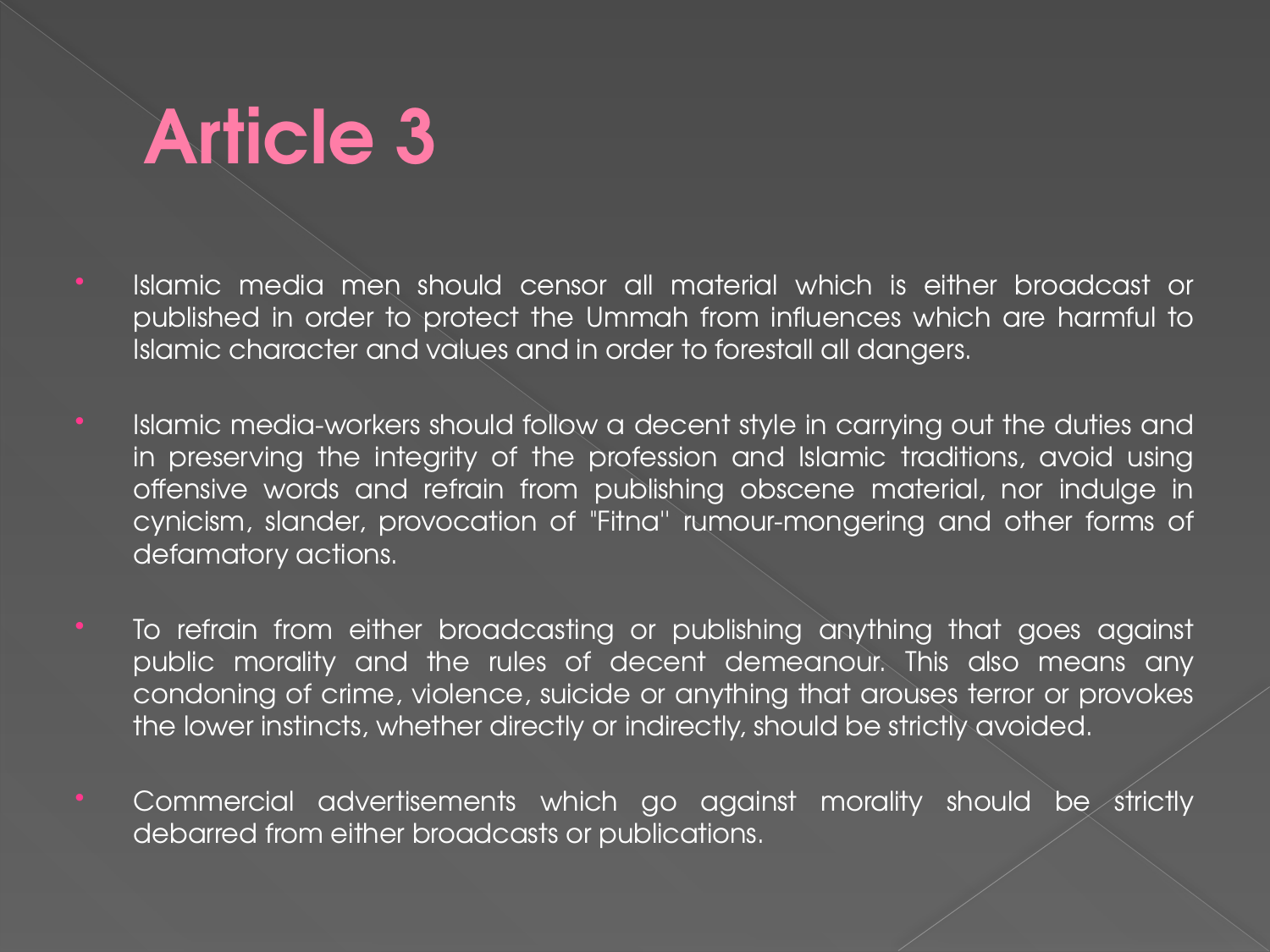

# Article 3
Islamic media men should censor all material which is either broadcast or published in order to protect the Ummah from influences which are harmful to Islamic character and values and in order to forestall all dangers.

Islamic media-workers should follow a decent style in carrying out the duties and in preserving the integrity of the profession and Islamic traditions, avoid using offensive words and refrain from publishing obscene material, nor indulge in cynicism, slander, provocation of "Fitna'' rumour-mongering and other forms of defamatory actions.

To refrain from either broadcasting or publishing anything that goes against public morality and the rules of decent demeanour. This also means any condoning of crime, violence, suicide or anything that arouses terror or provokes the lower instincts, whether directly or indirectly, should be strictly avoided.

Commercial advertisements which go against morality should be strictly debarred from either broadcasts or publications.